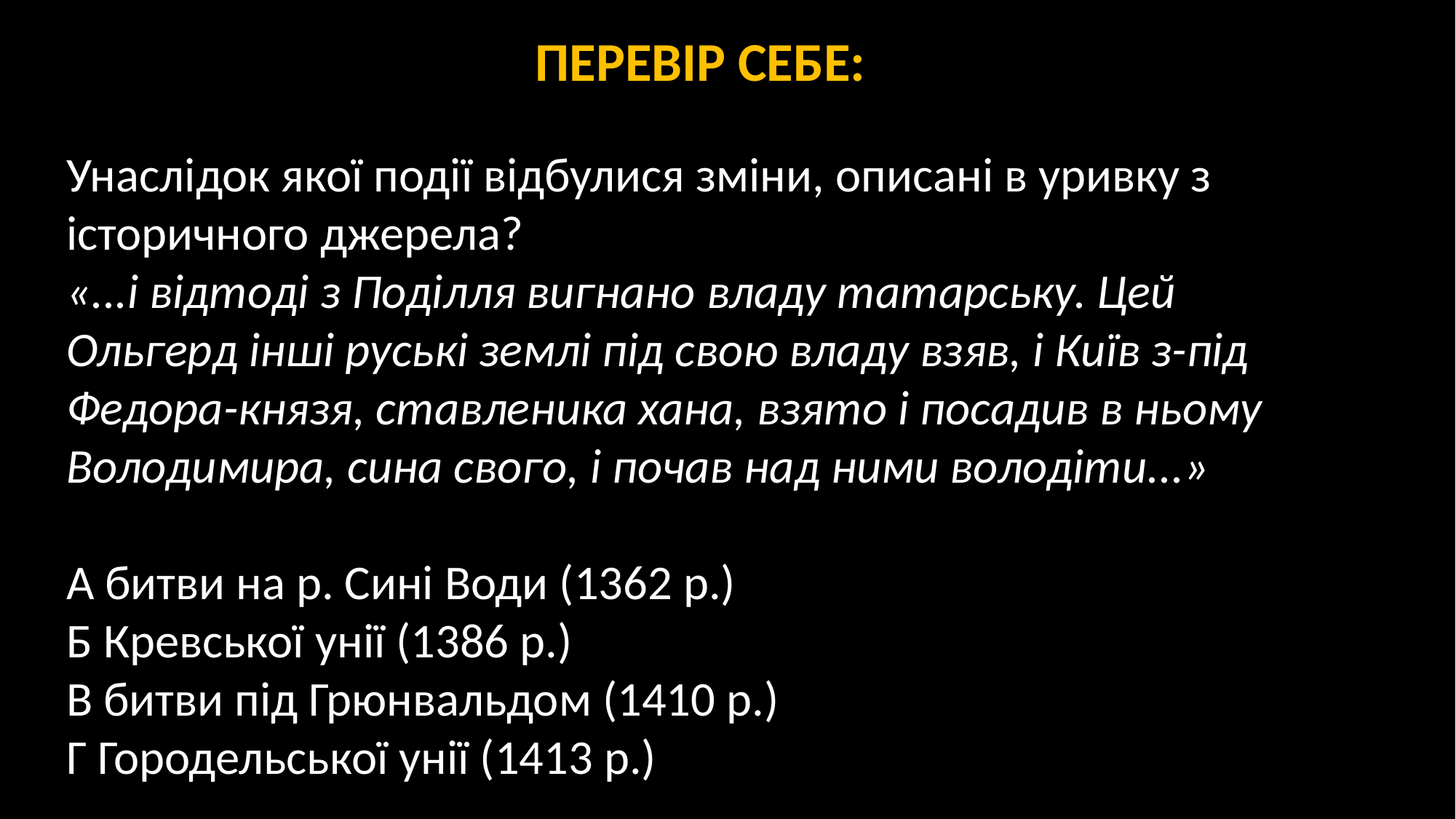

ПЕРЕВІР СЕБЕ:
Унаслідок якої події відбулися зміни, описані в уривку з історичного джерела?
«...і відтоді з Поділля вигнано владу татарську. Цей Ольгерд інші руські землі під свою владу взяв, і Київ з-під Федора-князя, ставленика хана, взято і посадив в ньому Володимира, сина свого, і почав над ними володіти...»

А битви на р. Сині Води (1362 р.)
Б Кревської унії (1386 р.)
В битви під Грюнвальдом (1410 р.)
Г Городельської унії (1413 р.)